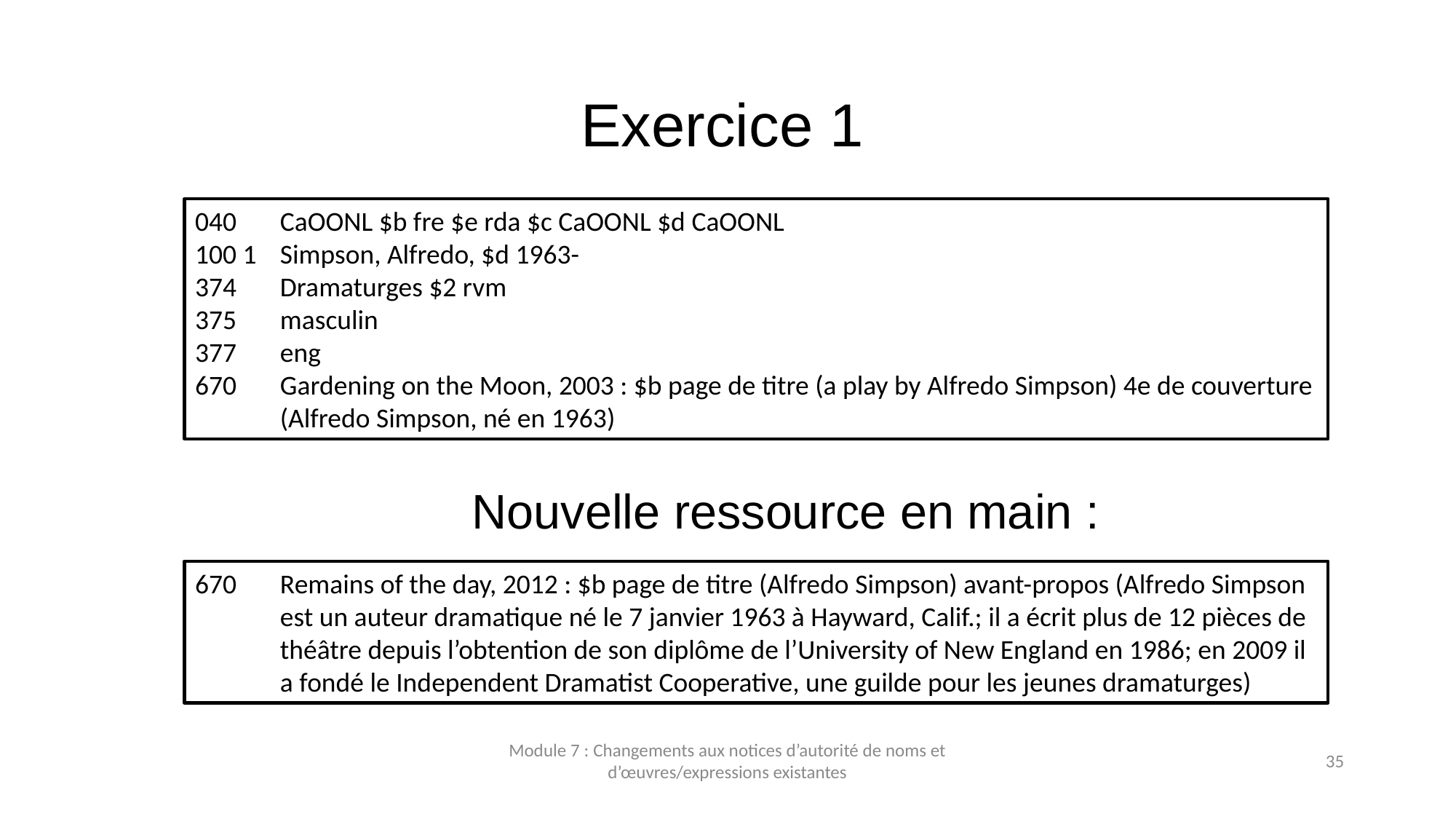

# Exercice 1
040	CaOONL $b fre $e rda $c CaOONL $d CaOONL
100 1	Simpson, Alfredo, $d 1963-
374 	Dramaturges $2 rvm
375 	masculin
377	eng
670 	Gardening on the Moon, 2003 : $b page de titre (a play by Alfredo Simpson) 4e de couverture (Alfredo Simpson, né en 1963)
Nouvelle ressource en main :
670	Remains of the day, 2012 : $b page de titre (Alfredo Simpson) avant-propos (Alfredo Simpson est un auteur dramatique né le 7 janvier 1963 à Hayward, Calif.; il a écrit plus de 12 pièces de théâtre depuis l’obtention de son diplôme de l’University of New England en 1986; en 2009 il a fondé le Independent Dramatist Cooperative, une guilde pour les jeunes dramaturges)
Module 7 : Changements aux notices d’autorité de noms et d’œuvres/expressions existantes
35